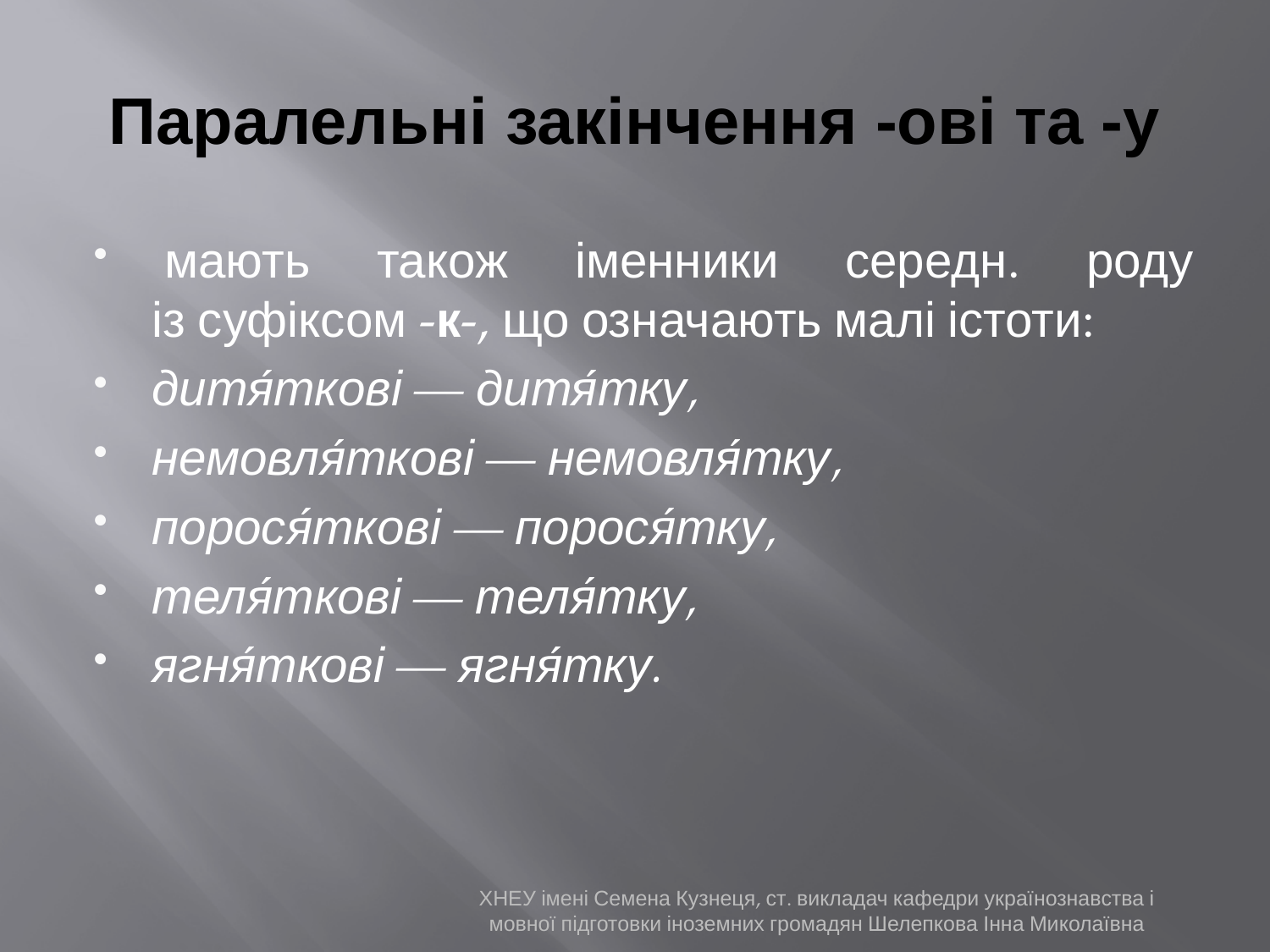

# Паралельні закінчення -ові та -у
 мають також іменники середн. роду із суфіксом -к-, що означають малі істоти:
дитя́ткові — дитя́тку,
немовля́ткові — немовля́тку,
порося́ткові — порося́тку,
теля́ткові — теля́тку,
ягня́ткові — ягня́тку.
ХНЕУ імені Семена Кузнеця, ст. викладач кафедри українознавства і мовної підготовки іноземних громадян Шелепкова Інна Миколаївна